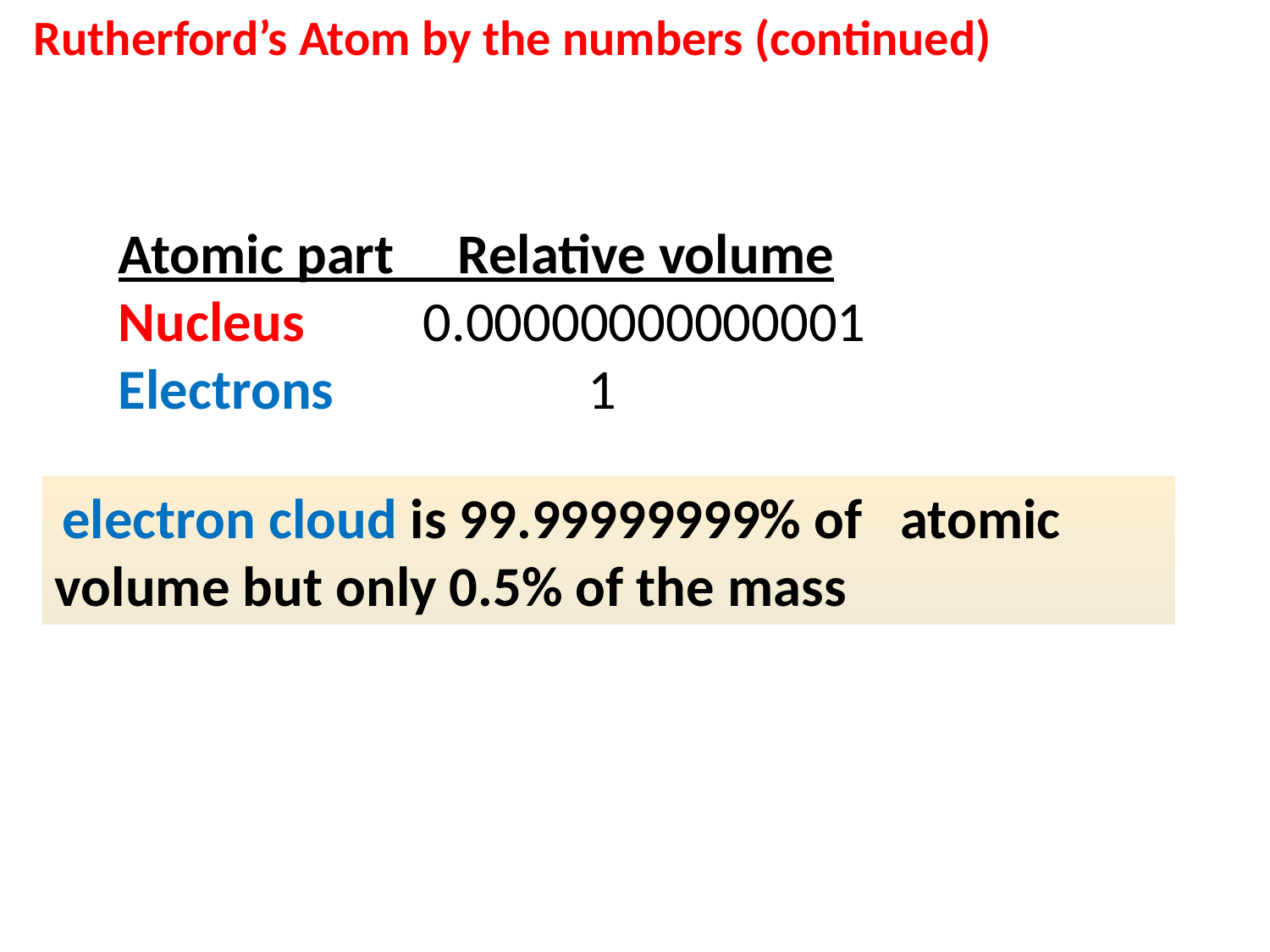

Rutherford’s Atom by the numbers (continued)
Atomic part     Relative volume
Nucleus 	    0.00000000000001
Electrons		       1

 electron cloud is 99.99999999% of   atomic volume but only 0.5% of the mass